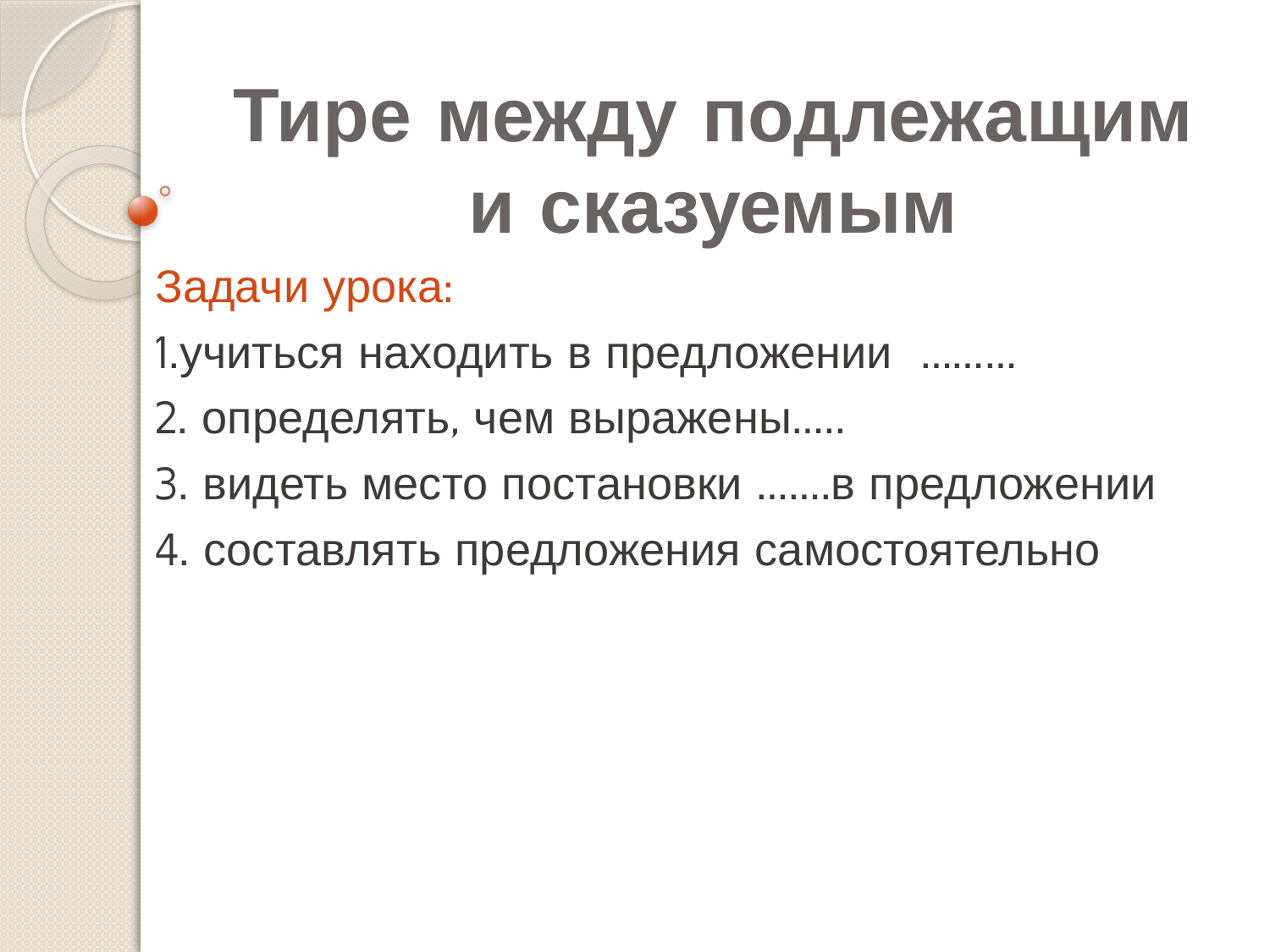

# Тире между подлежащим и сказуемым
Задачи урока:
1.учиться находить в предложении  ………
2. определять, чем выражены…..
3. видеть место постановки …….в предложении
4. составлять предложения самостоятельно